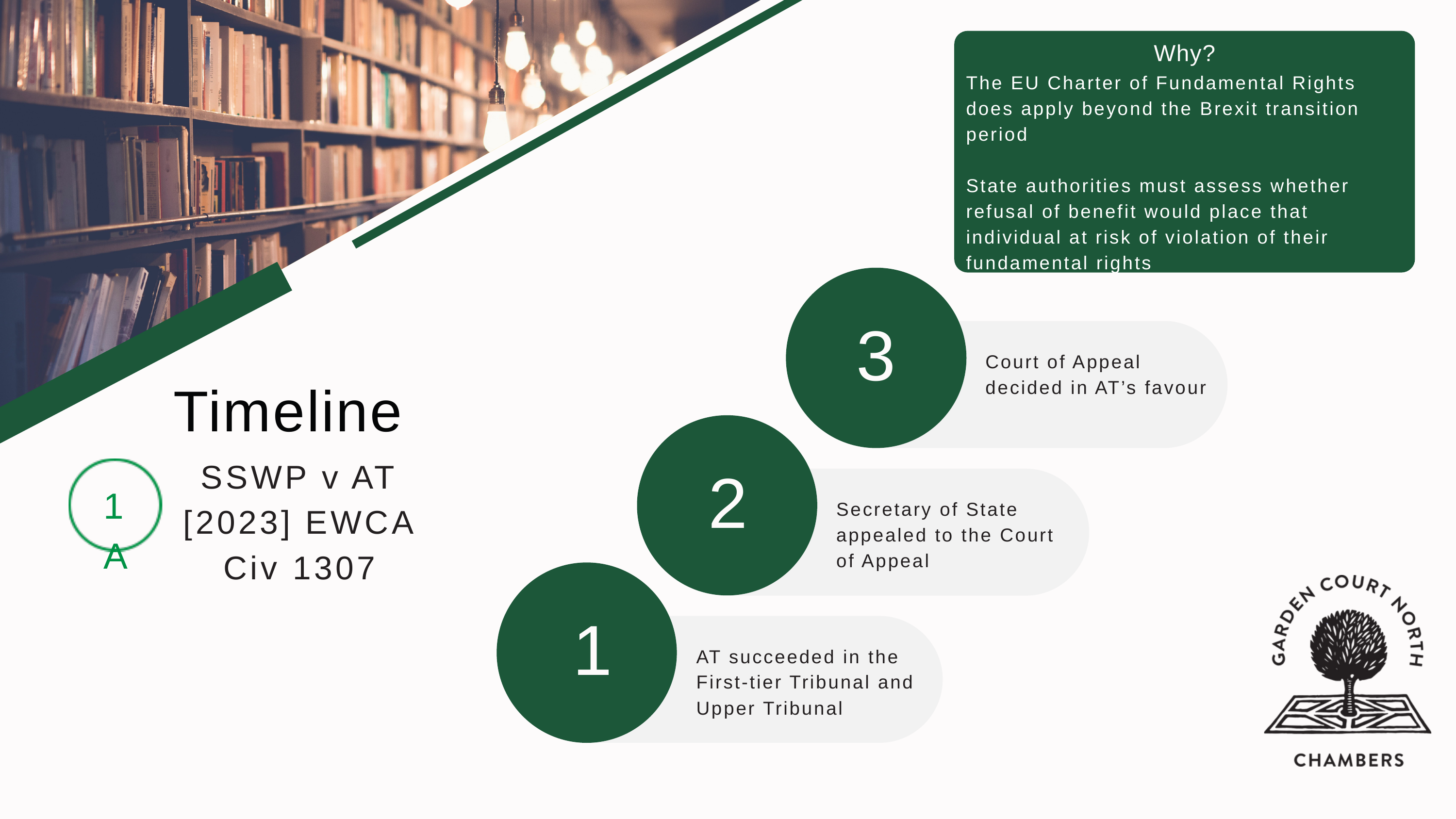

Why?
The EU Charter of Fundamental Rights does apply beyond the Brexit transition period

State authorities must assess whether refusal of benefit would place that individual at risk of violation of their fundamental rights

3

Court of Appeal decided in AT’s favour
Timeline

2
SSWP v AT [2023] EWCA Civ 1307

1A

Secretary of State appealed to the Court of Appeal

1

AT succeeded in the First-tier Tribunal and Upper Tribunal